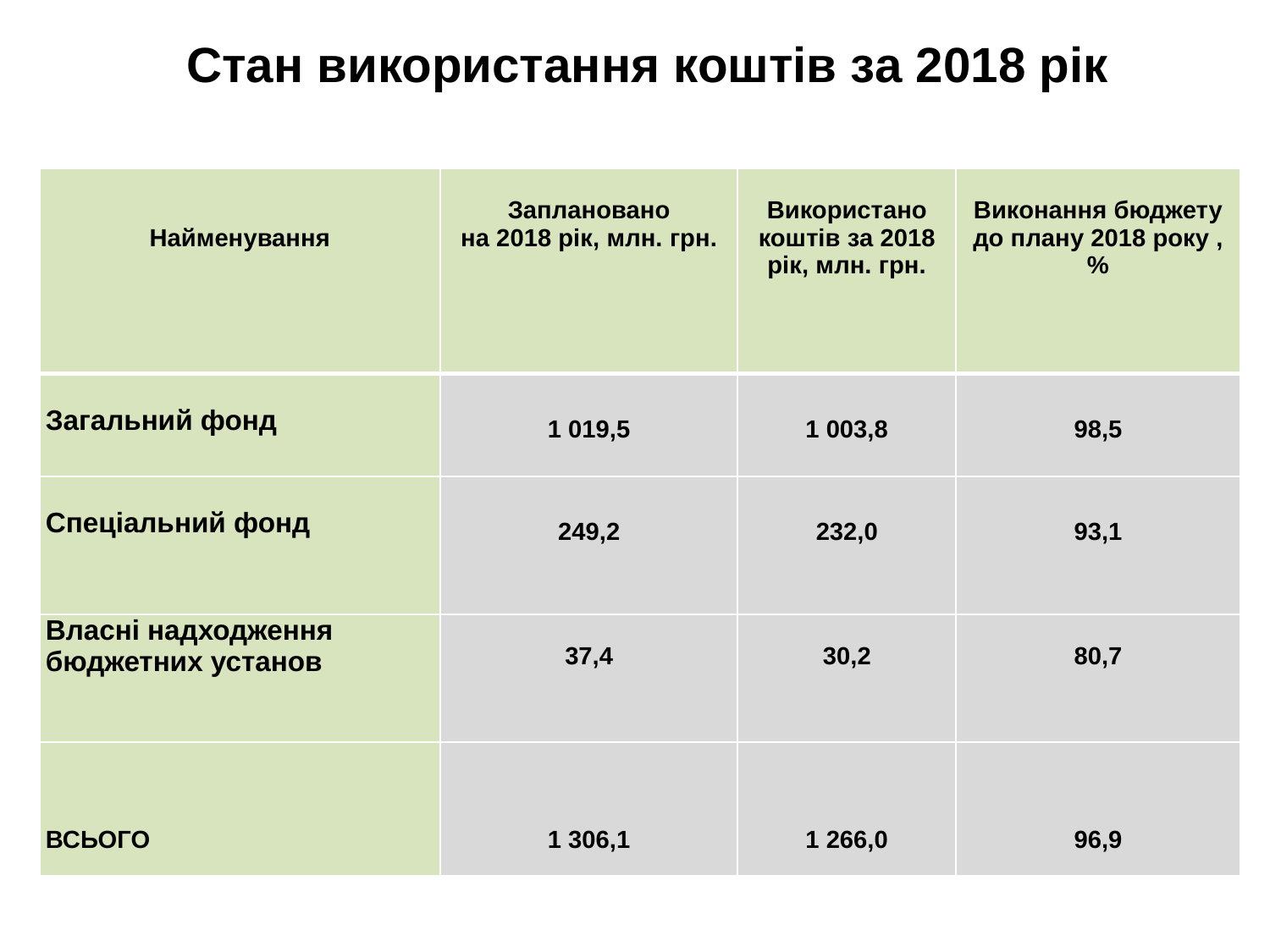

Стан використання коштів за 2018 рік
| Найменування | Заплановано на 2018 рік, млн. грн. | Використано коштів за 2018 рік, млн. грн. | Виконання бюджету до плану 2018 року , % |
| --- | --- | --- | --- |
| Загальний фонд | 1 019,5 | 1 003,8 | 98,5 |
| Спеціальний фонд | 249,2 | 232,0 | 93,1 |
| Власні надходження бюджетних установ | 37,4 | 30,2 | 80,7 |
| ВСЬОГО | 1 306,1 | 1 266,0 | 96,9 |